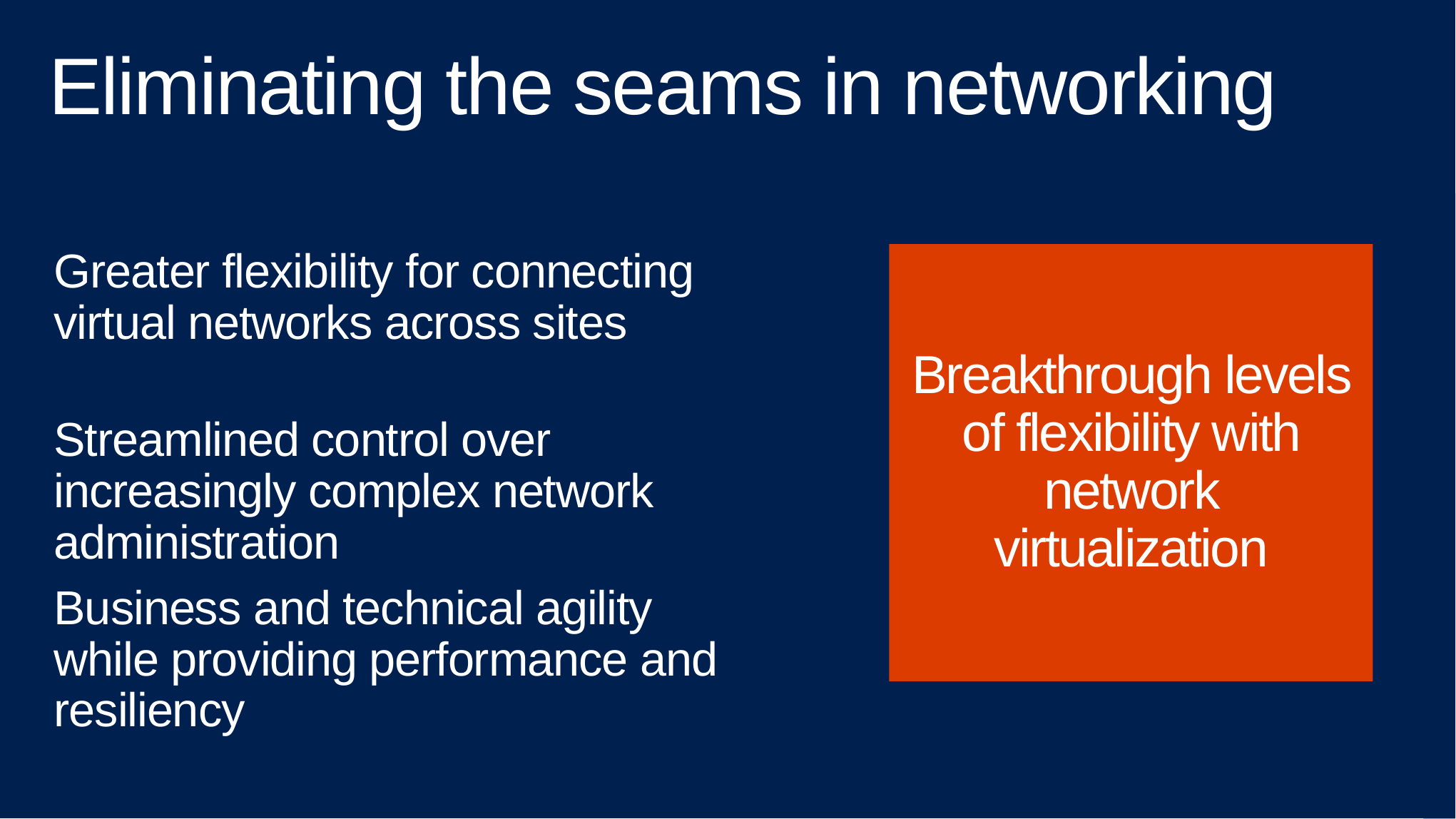

# Eliminating the seams in networking

Greater flexibility for connecting virtual networks across sites
Breakthrough levels of flexibility with network virtualization
Streamlined control over increasingly complex network administration
Business and technical agility while providing performance and resiliency